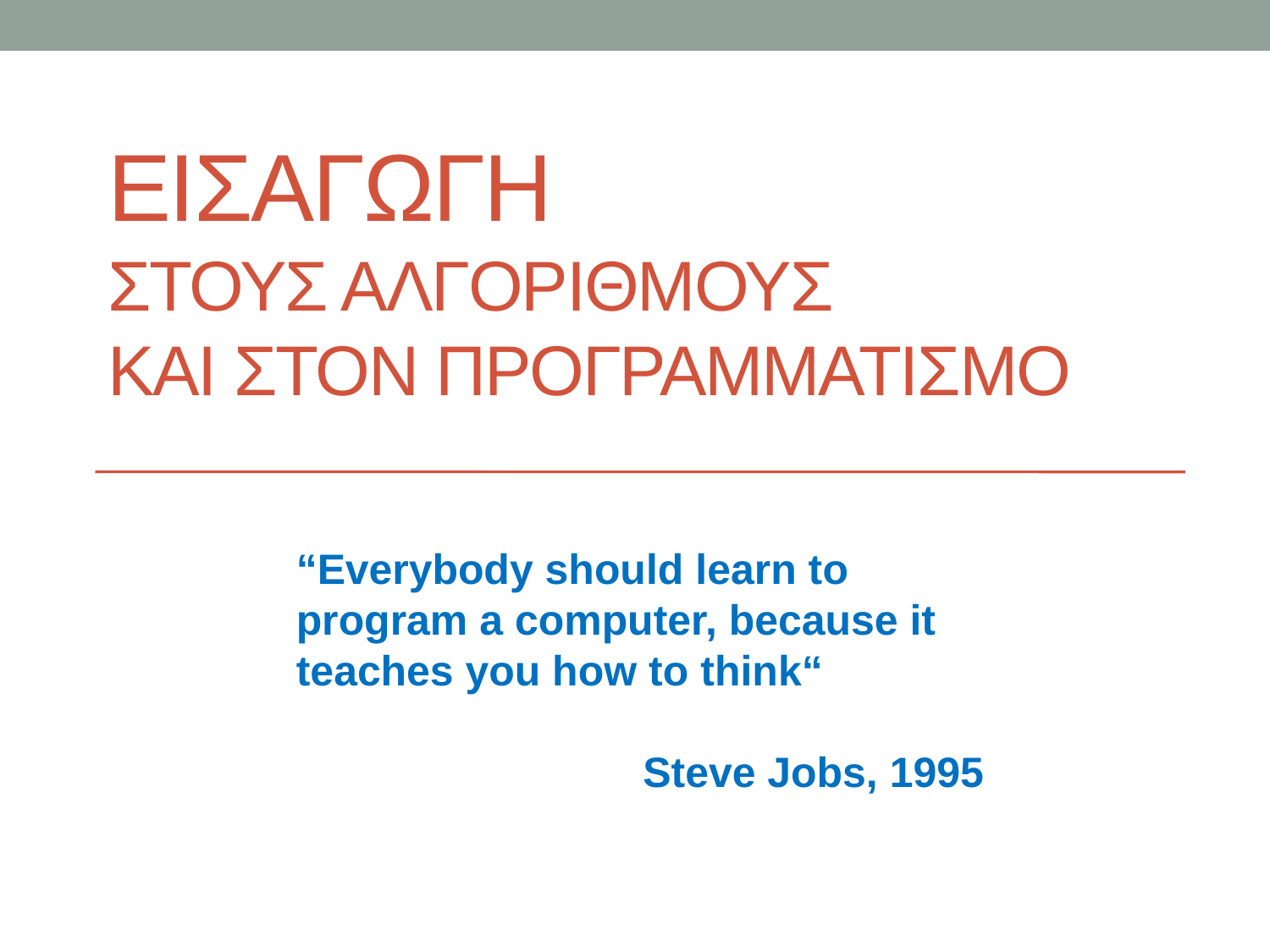

# Εισαγωγη στουσ αλγοριθμουσ και στον προγραμματισμο
“Everybody should learn to program a computer, because it teaches you how to think“

Steve Jobs, 1995